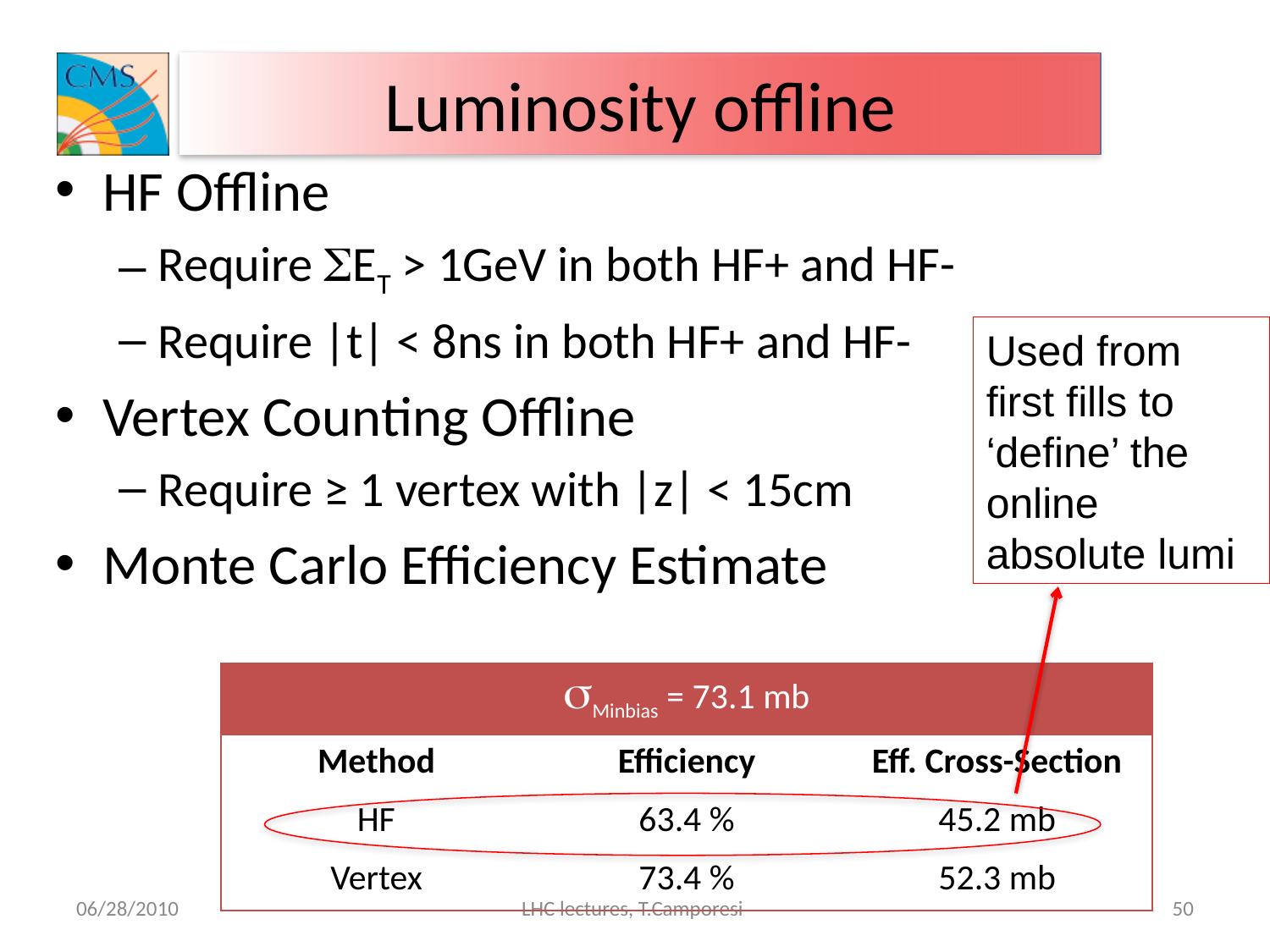

# Luminosity offline
HF Offline
Require ΣET > 1GeV in both HF+ and HF-
Require |t| < 8ns in both HF+ and HF-
Vertex Counting Offline
Require ≥ 1 vertex with |z| < 15cm
Monte Carlo Efficiency Estimate
Used from  first fills to ‘define’ the online absolute lumi
| σMinbias = 73.1 mb |  |  |
| --- | --- | --- |
| Method | Efficiency | Eff. Cross-Section |
| HF | 63.4 % | 45.2 mb |
| Vertex | 73.4 % | 52.3 mb |

06/28/2010
LHC lectures, T.Camporesi
50